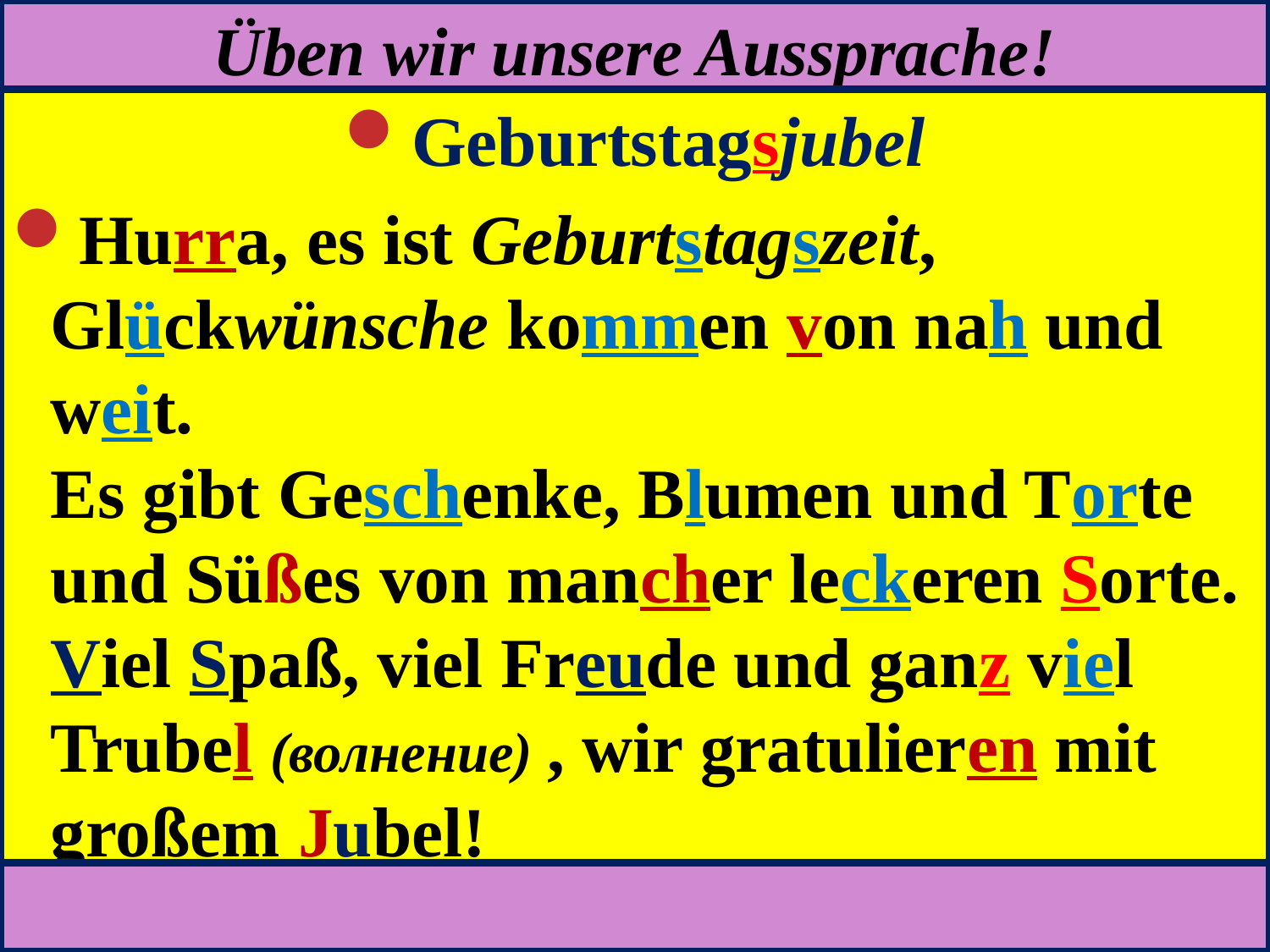

# Üben wir unsere Aussprache!
Geburtstagsjubel
Hurra, es ist Geburtstagszeit,
Glückwünsche kommen von nah und weit.
Es gibt Geschenke, Blumen und Torte
und Süßes von mancher leckeren Sorte.
Viel Spaß, viel Freude und ganz viel Trubel (волнение) , wir gratulieren mit großem Jubel!